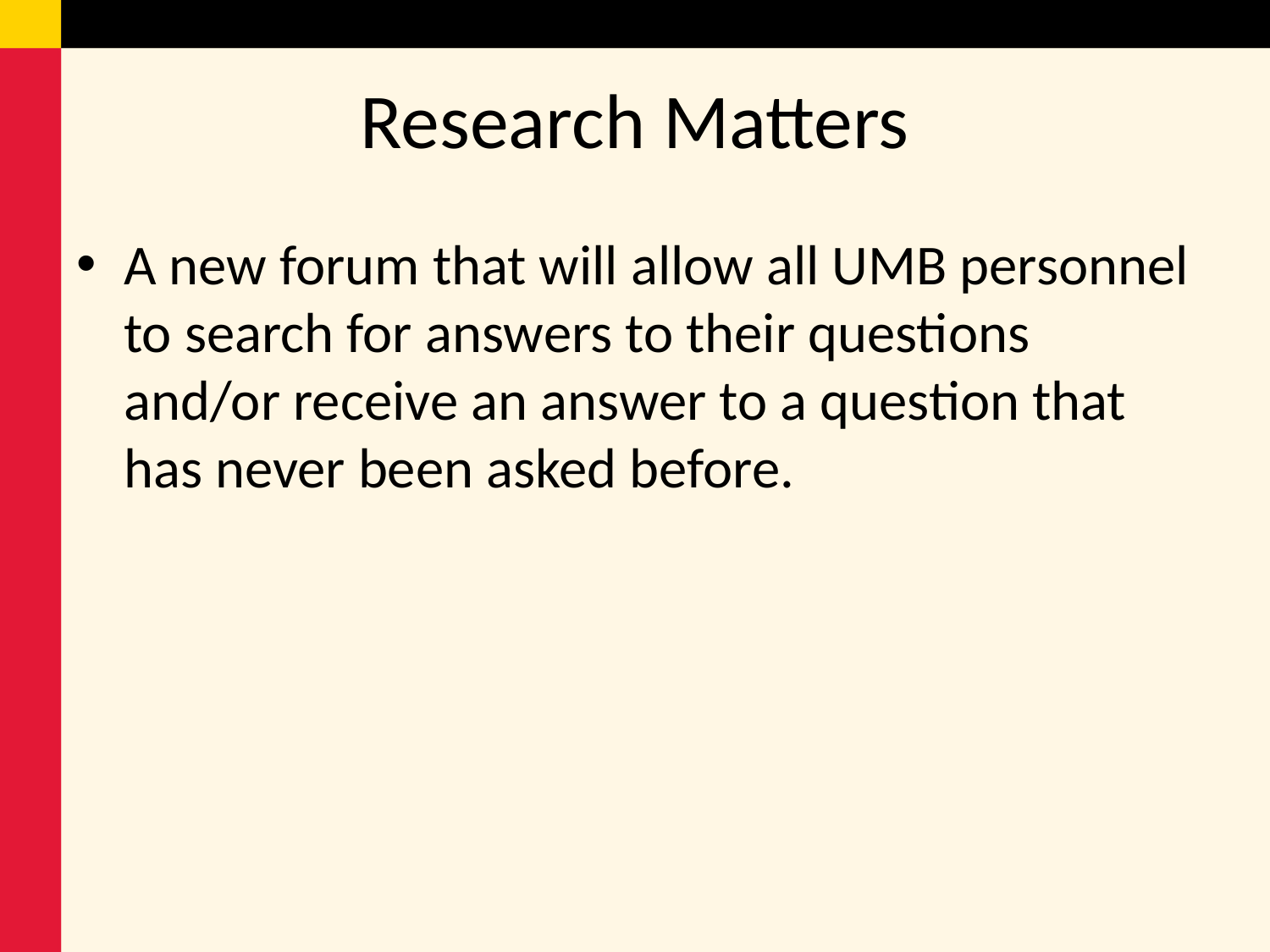

# Research Matters
A new forum that will allow all UMB personnel to search for answers to their questions and/or receive an answer to a question that has never been asked before.